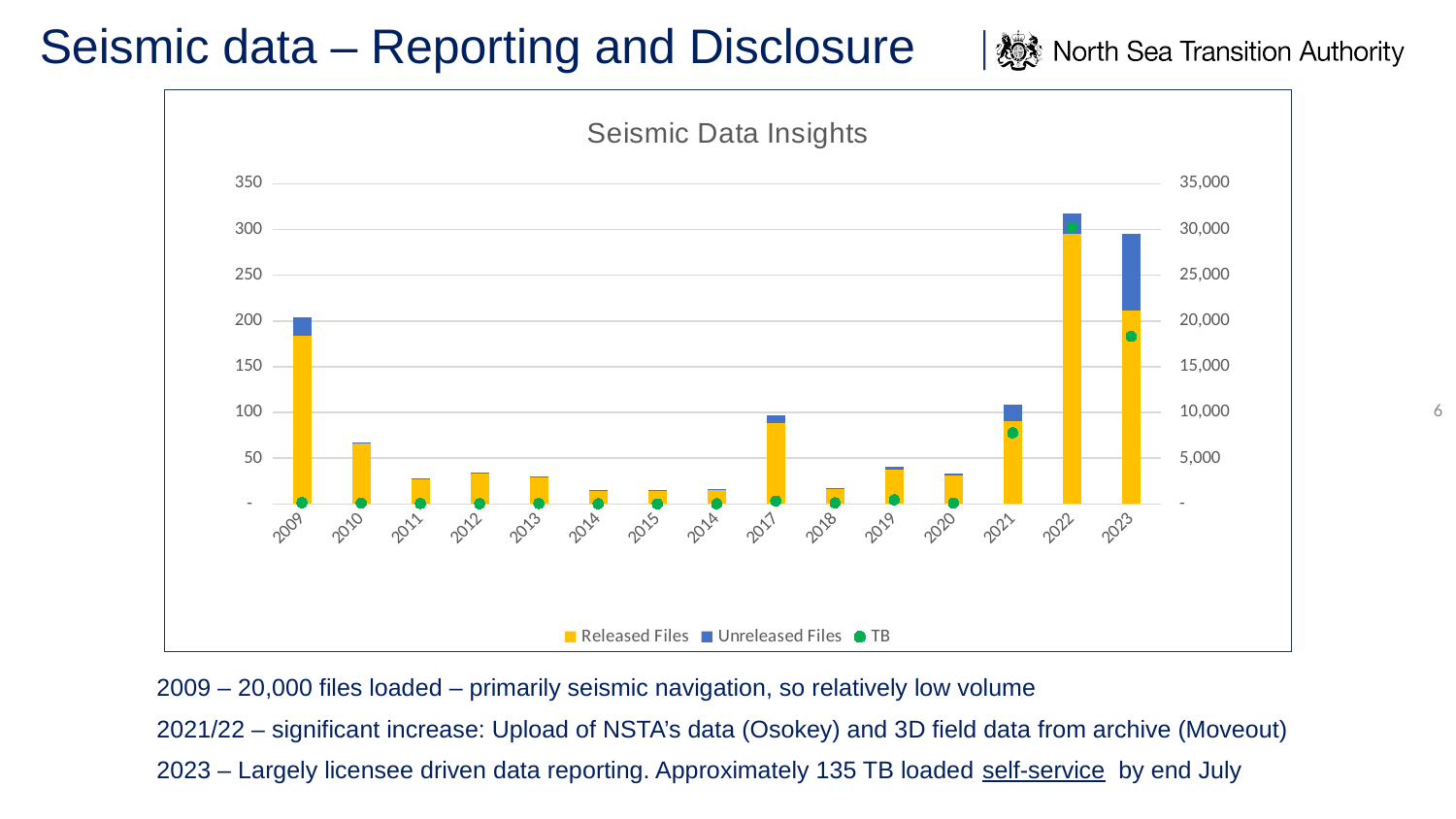

# Seismic data – Reporting and Disclosure

### Chart: Seismic Data Insights

| Category | Released Files | Unreleased Files | TB |
|---|---|---|---|
2009 – 20,000 files loaded – primarily seismic navigation, so relatively low volume
2021/22 – significant increase: Upload of NSTA’s data (Osokey) and 3D field data from archive (Moveout)
2023 – Largely licensee driven data reporting. Approximately 135 TB loaded self-service  by end July